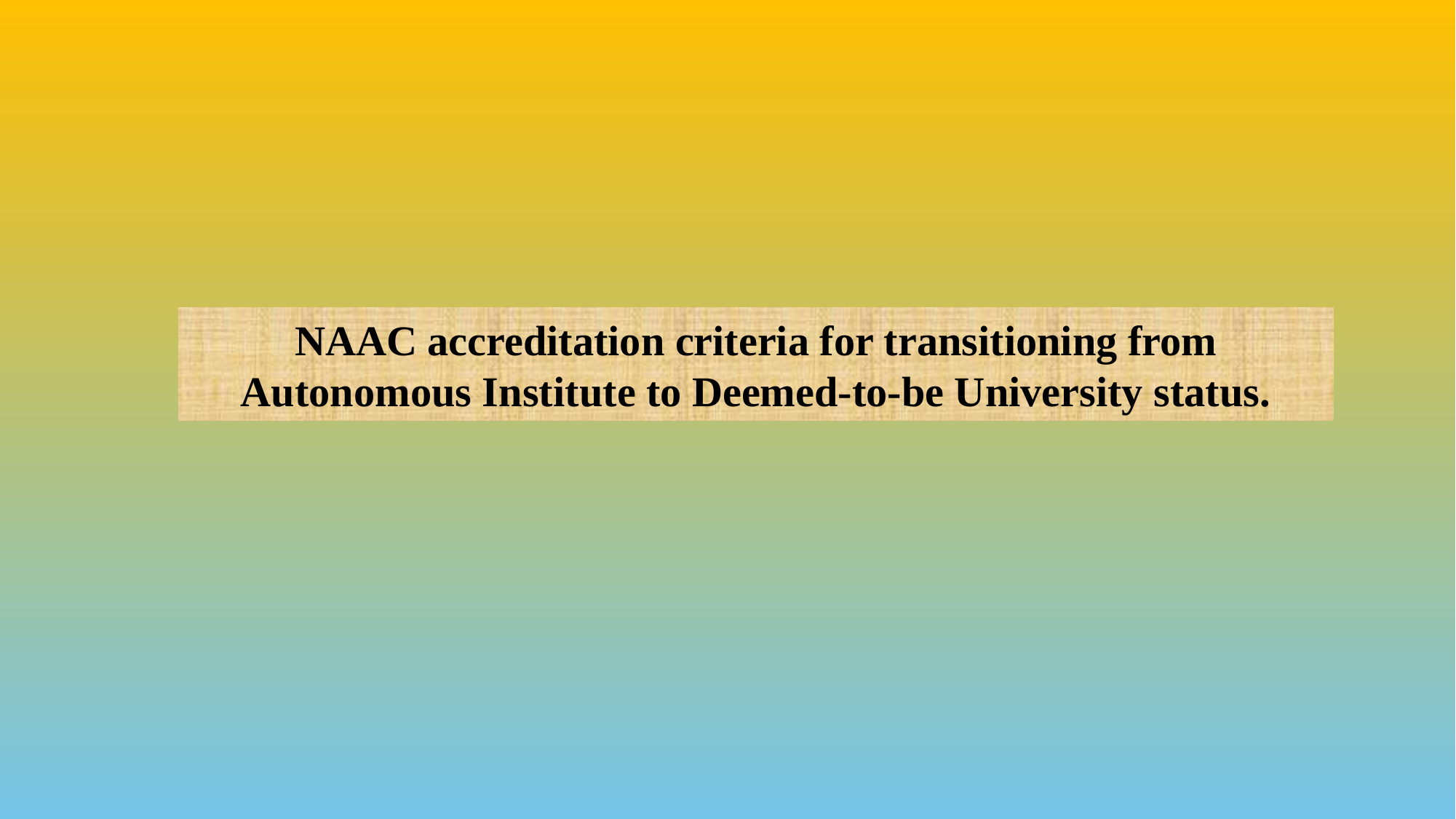

NAAC accreditation criteria for transitioning from Autonomous Institute to Deemed-to-be University status.